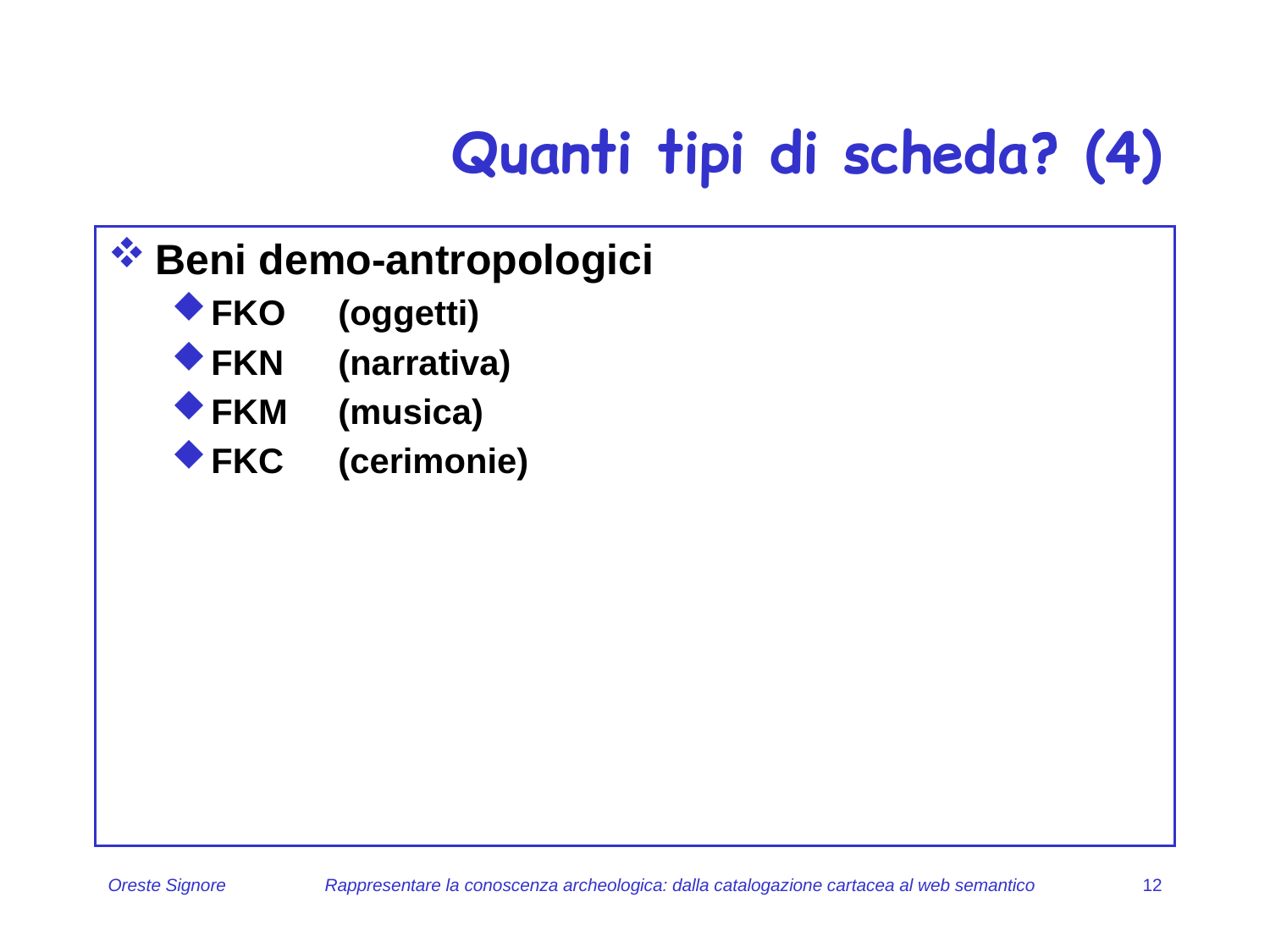

# Quanti tipi di scheda? (4)
Beni demo-antropologici
FKO 	(oggetti)
FKN 	(narrativa)
FKM 	(musica)
FKC 	(cerimonie)
Oreste Signore
Rappresentare la conoscenza archeologica: dalla catalogazione cartacea al web semantico
12